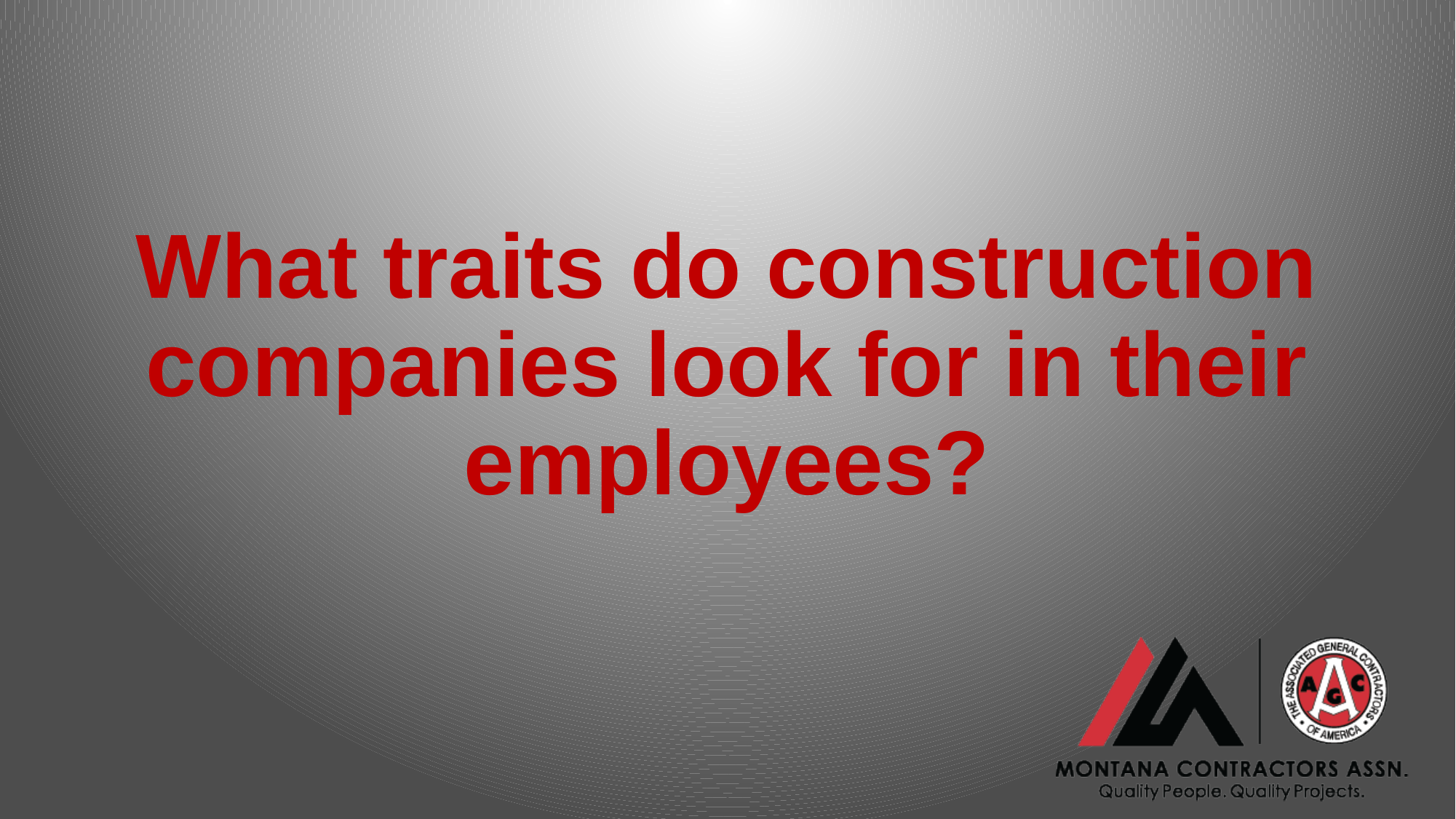

# What traits do construction companies look for in their employees?